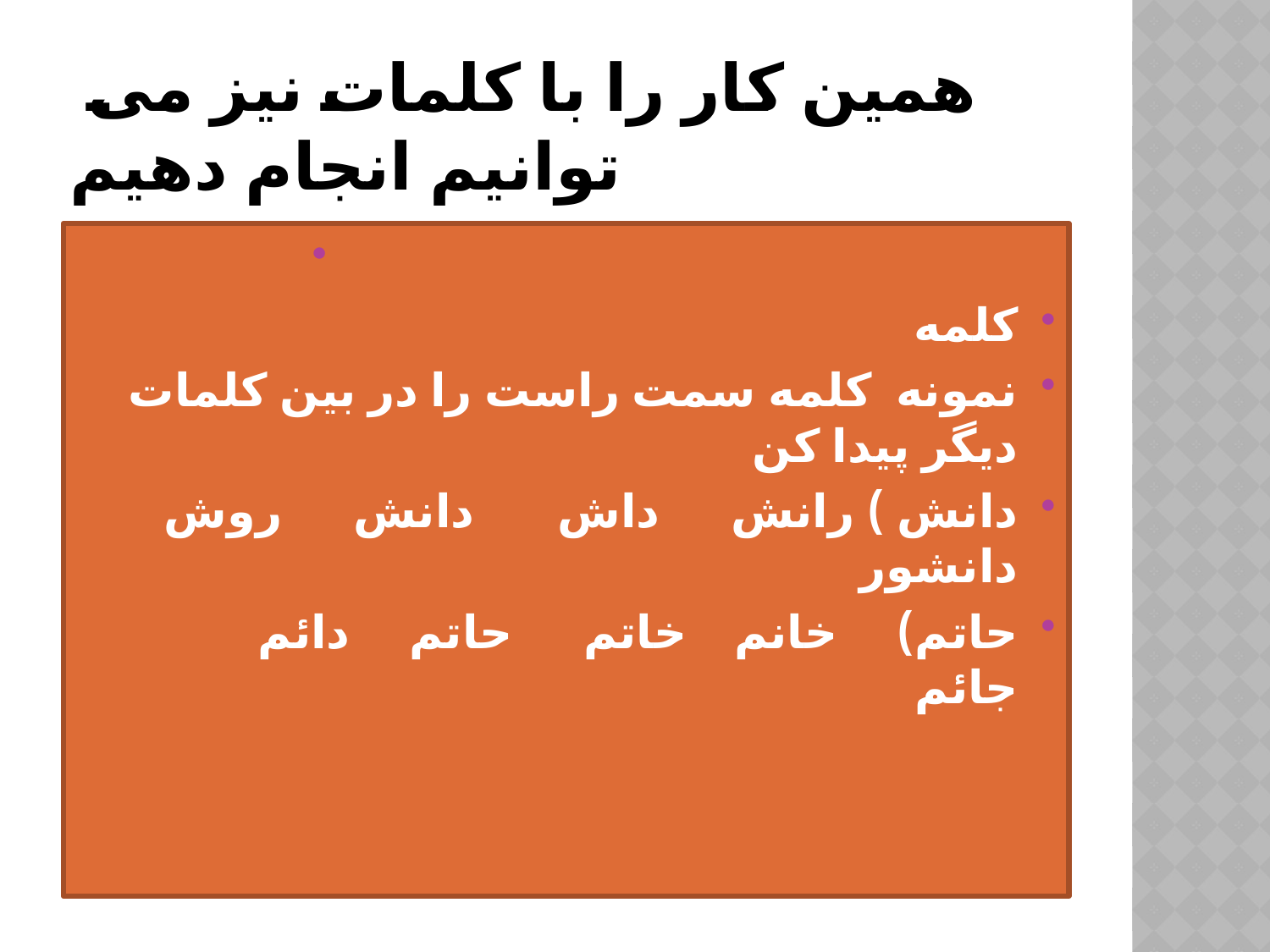

# همین کار را با کلمات نیز می توانیم انجام دهیم

کلمه
نمونه  کلمه سمت راست را در بین کلمات دیگر پیدا کن
دانش ) رانش      داش       دانش      روش      دانشور
حاتم)     خانم    خاتم      حاتم     دائم       جائم